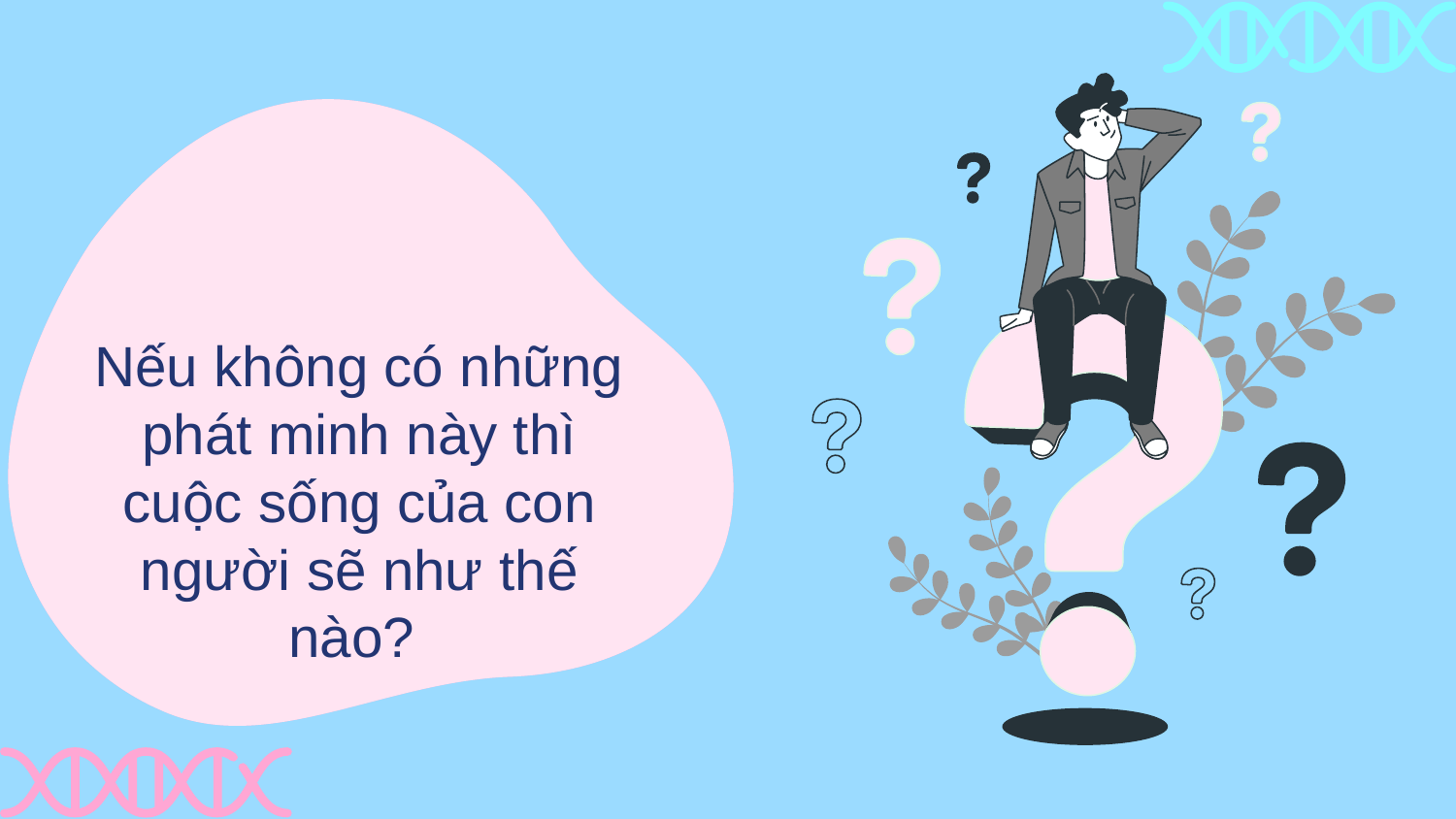

Nếu không có những phát minh này thì cuộc sống của con người sẽ như thế nào?